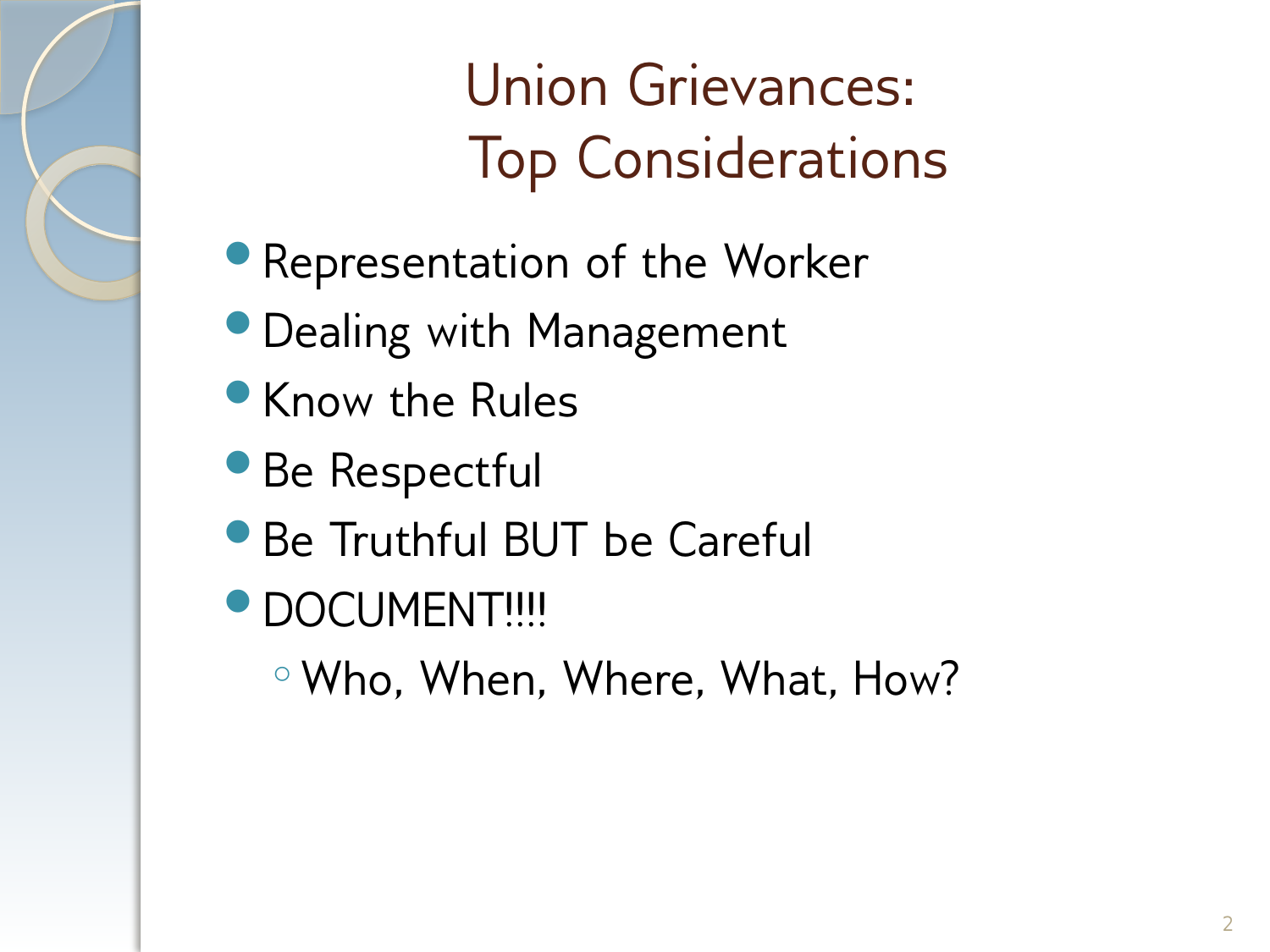

# Union Grievances: Top Considerations
Representation of the Worker
Dealing with Management
Know the Rules
Be Respectful
Be Truthful BUT be Careful
DOCUMENT!!!!
Who, When, Where, What, How?
2